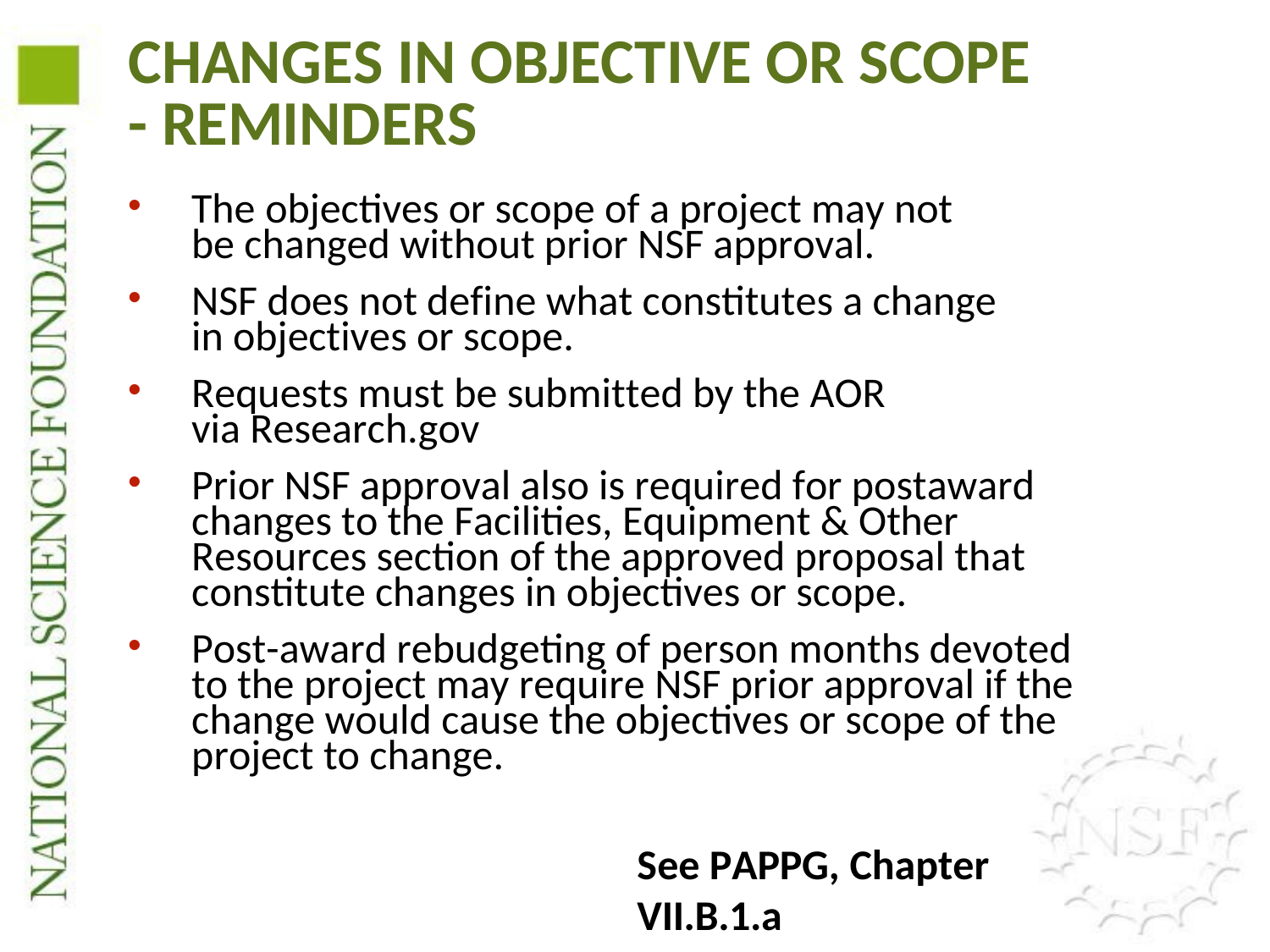

CHANGES IN OBJECTIVE OR SCOPE - REMINDERS
The objectives or scope of a project may not be changed without prior NSF approval.
NSF does not define what constitutes a change in objectives or scope.
Requests must be submitted by the AOR via Research.gov
Prior NSF approval also is required for postaward changes to the Facilities, Equipment & Other Resources section of the approved proposal that constitute changes in objectives or scope.
Post-award rebudgeting of person months devoted to the project may require NSF prior approval if the change would cause the objectives or scope of the project to change.

See PAPPG, Chapter VII.B.1.a